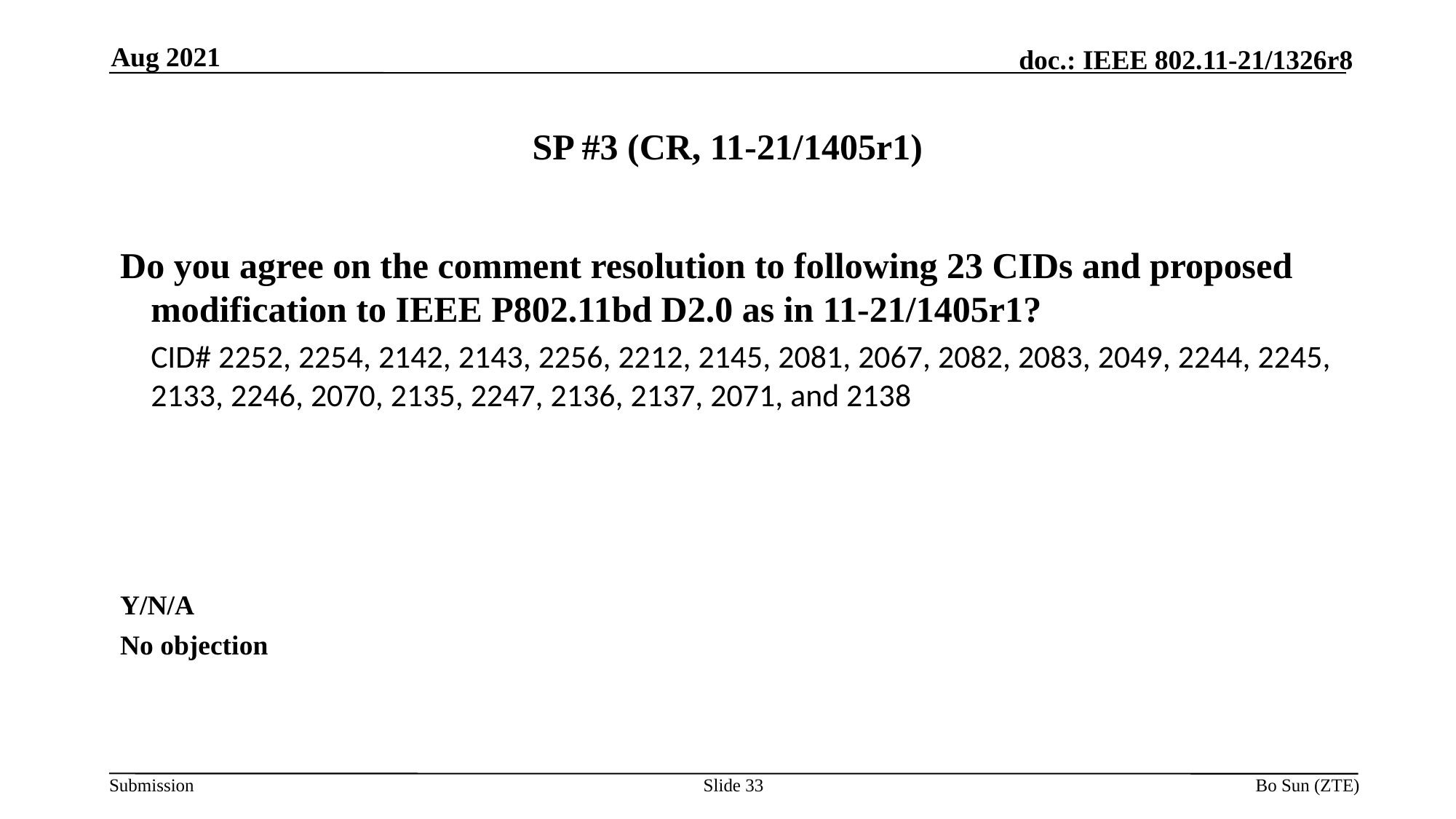

Aug 2021
# SP #3 (CR, 11-21/1405r1)
Do you agree on the comment resolution to following 23 CIDs and proposed modification to IEEE P802.11bd D2.0 as in 11-21/1405r1?
	CID# 2252, 2254, 2142, 2143, 2256, 2212, 2145, 2081, 2067, 2082, 2083, 2049, 2244, 2245, 2133, 2246, 2070, 2135, 2247, 2136, 2137, 2071, and 2138

Y/N/A
No objection
Slide 33
Bo Sun (ZTE)